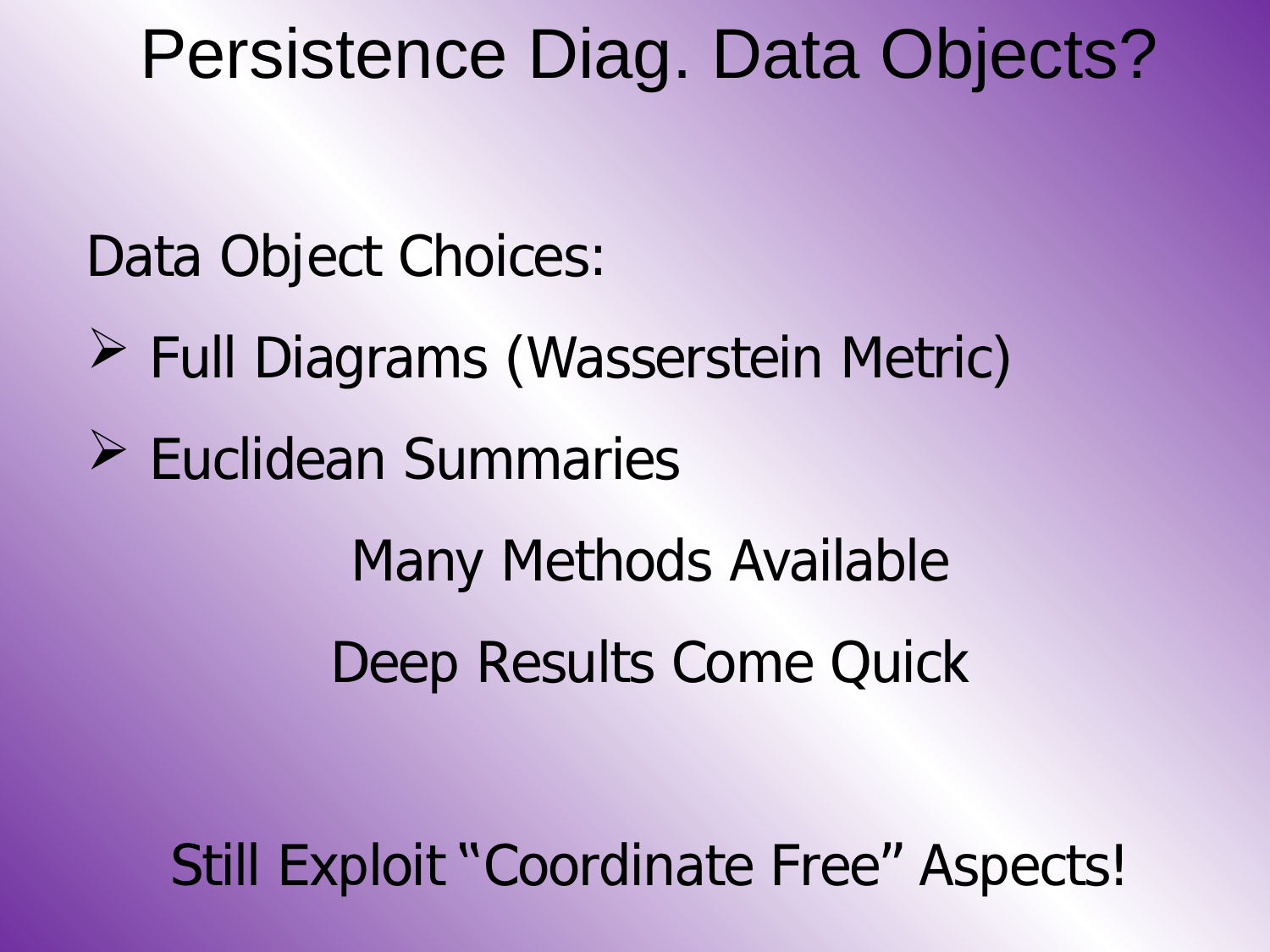

# Persistence Diag. Data Objects?
Data Object Choices:
Full Diagrams (Wasserstein Metric)
Euclidean Summaries
Many Methods Available
Deep Results Come Quick

Still Exploit “Coordinate Free” Aspects!